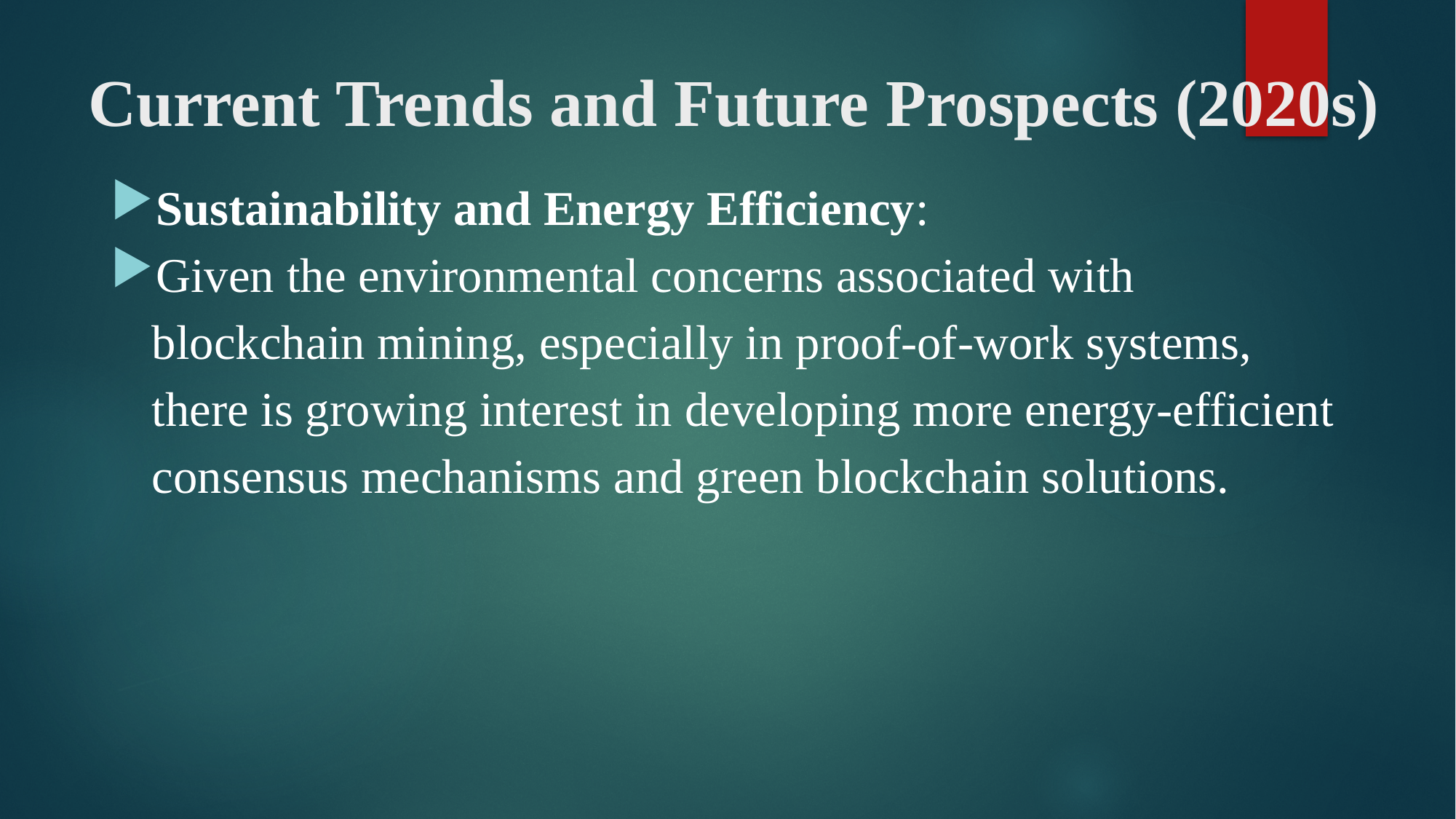

# Current Trends and Future Prospects (2020s)
Sustainability and Energy Efficiency:
Given the environmental concerns associated with blockchain mining, especially in proof-of-work systems, there is growing interest in developing more energy-efficient consensus mechanisms and green blockchain solutions.